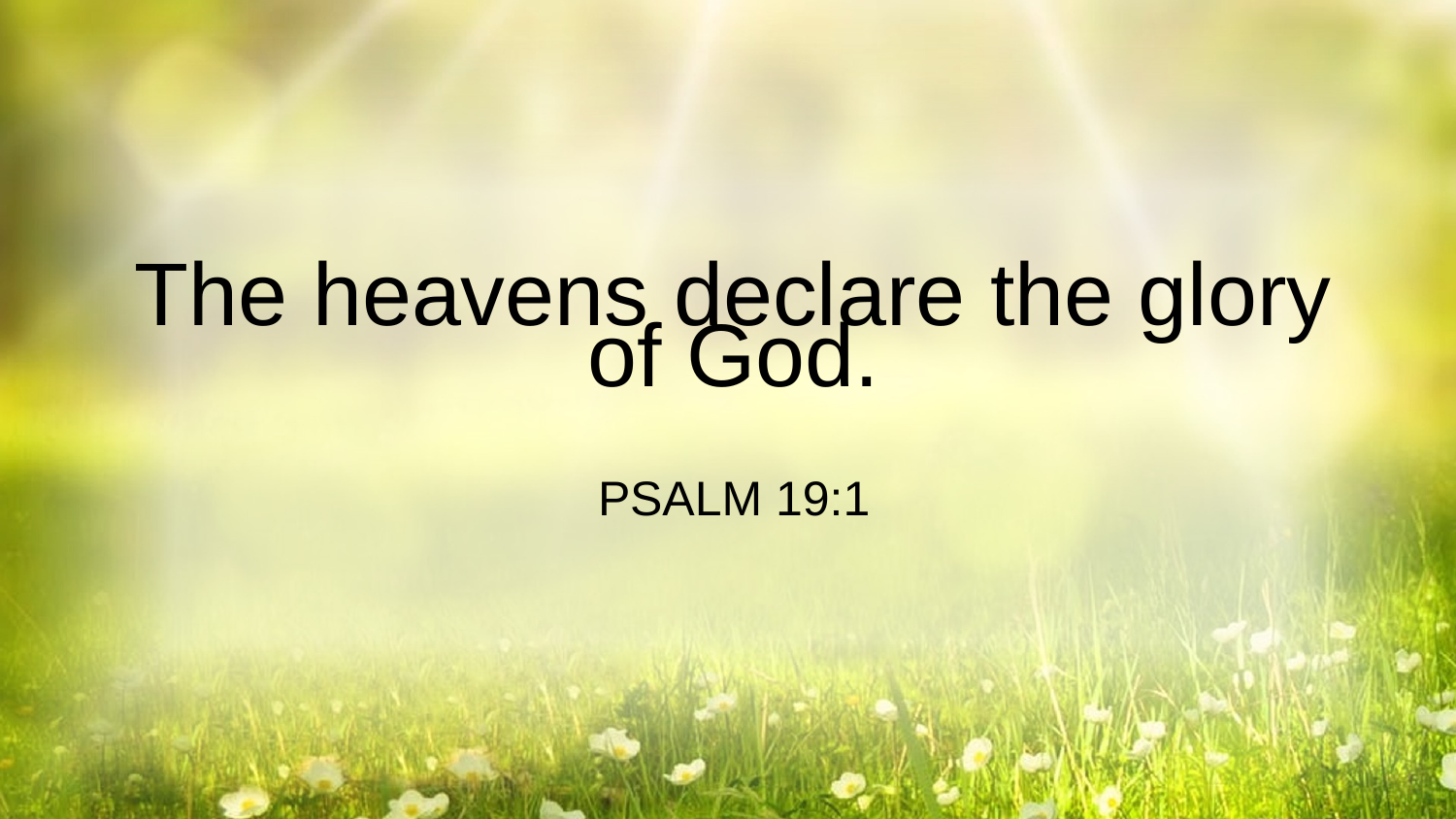

The heavens declare the glory of God.

PSALM 19:1